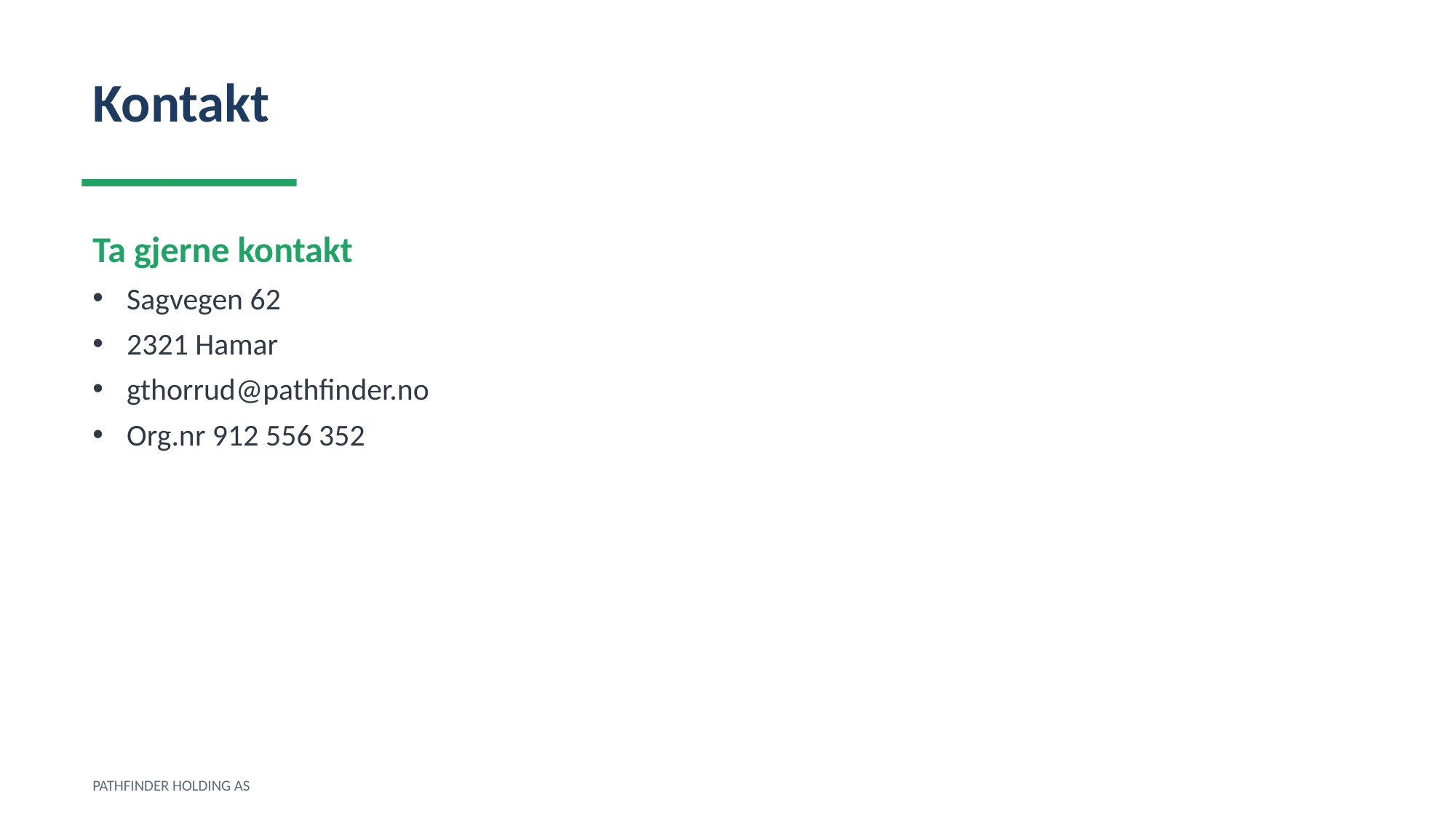

Kontakt

Ta gjerne kontakt
Sagvegen 62
2321 Hamar
gthorrud@pathfinder.no
Org.nr 912 556 352
PATHFINDER HOLDING AS